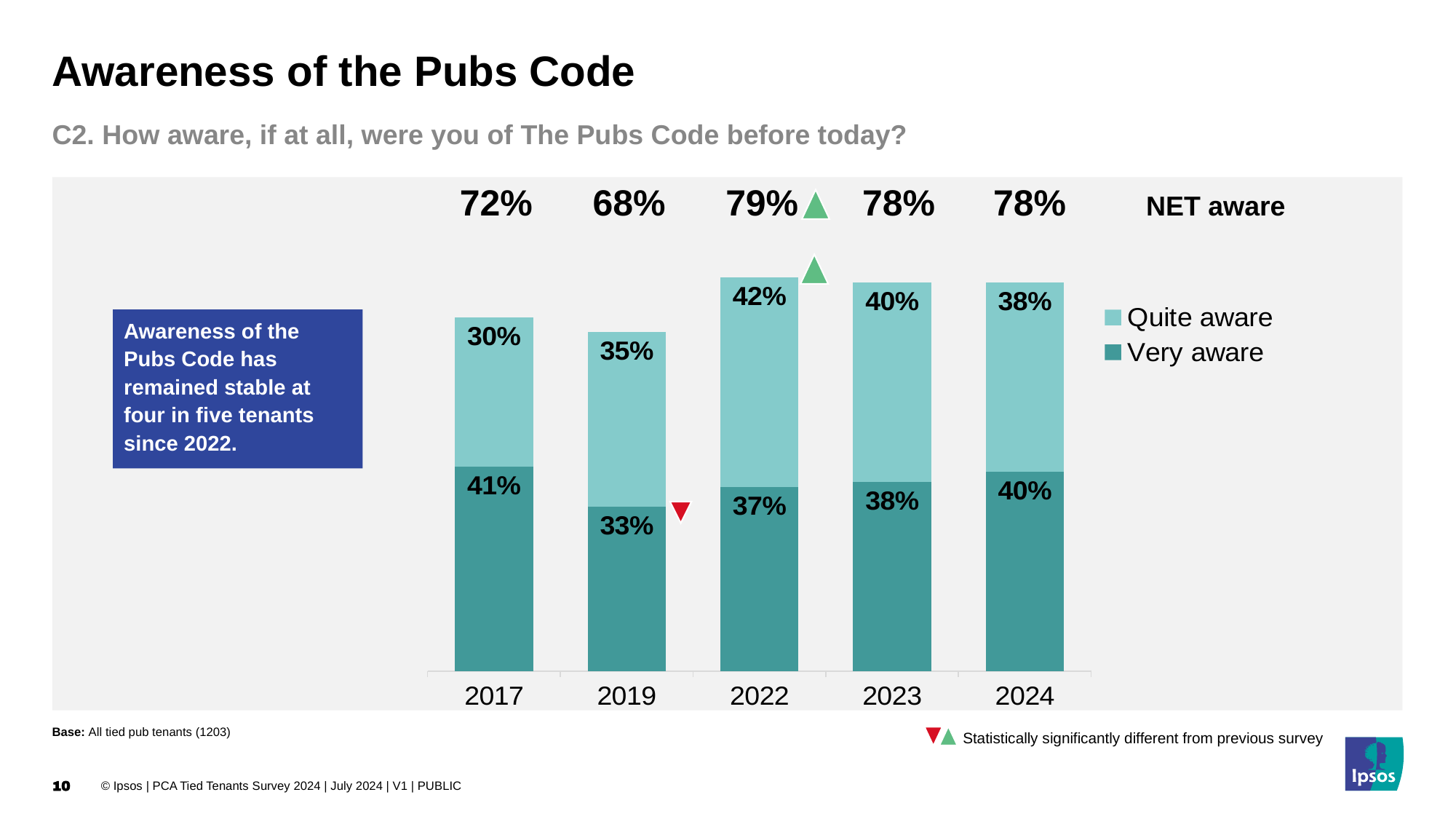

Awareness of the Pubs Code
C2. How aware, if at all, were you of The Pubs Code before today?

### Chart

| Category | Very aware | Quite aware |
|---|---|---|
| 2017 | 41.0 | 30.0 |
| 2019 | 33.0 | 35.0 |
| 2022 | 37.0 | 42.0 |
| 2023 | 38.0 | 40.0 |
| 2024 | 40.0 | 38.0 |
72%
68%
78%
78%
79%
NET aware

Awareness of the Pubs Code has remained stable at four in five tenants since 2022.

Base: All tied pub tenants (1203)

Statistically significantly different from previous survey
10